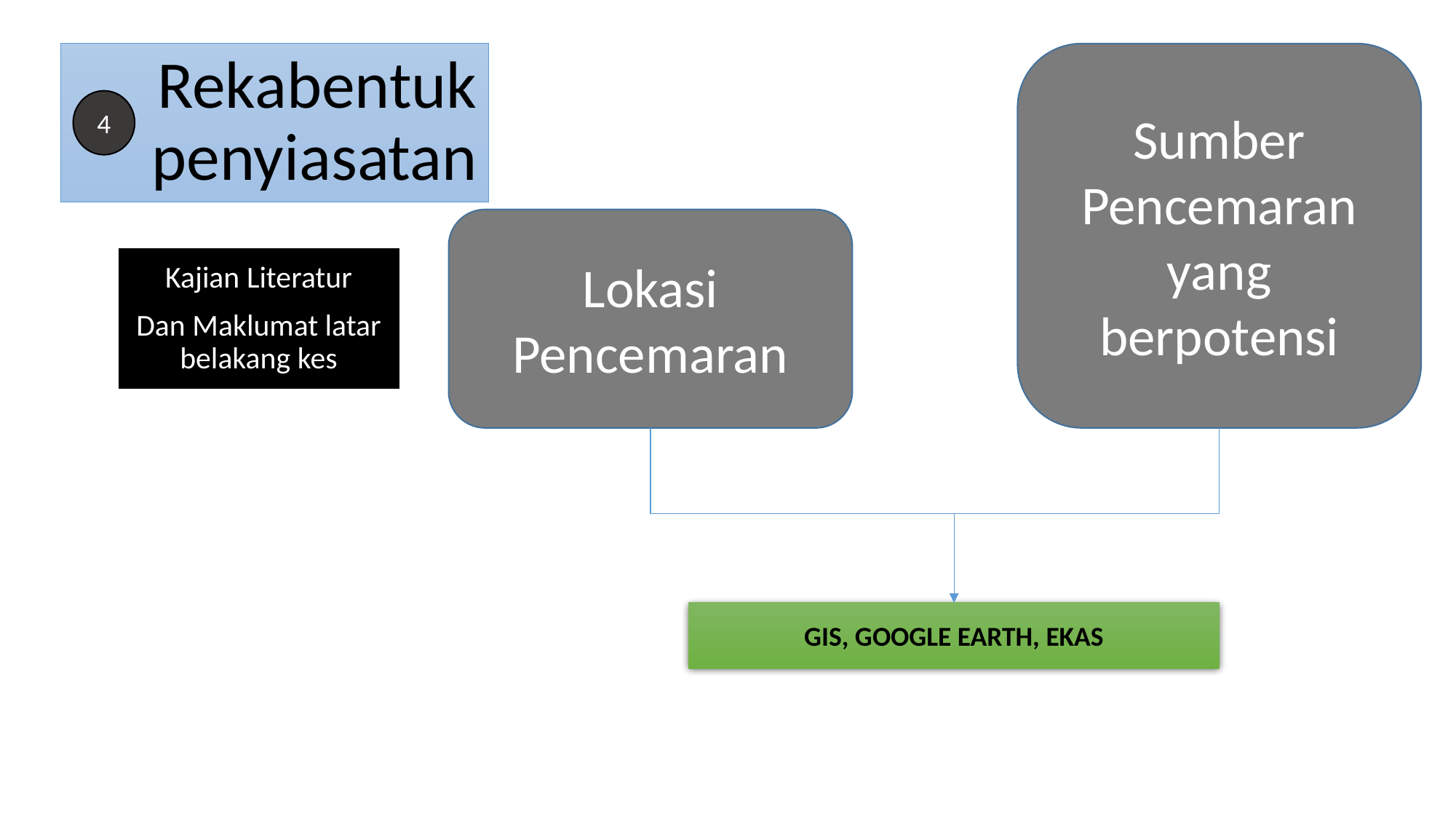

Sumber Pencemaran yang berpotensi
Rekabentuk penyiasatan
# Rekabentuk penyiasatan
4
Lokasi Pencemaran
Kajian Literatur
Dan Maklumat latar belakang kes
GIS, GOOGLE EARTH, EKAS